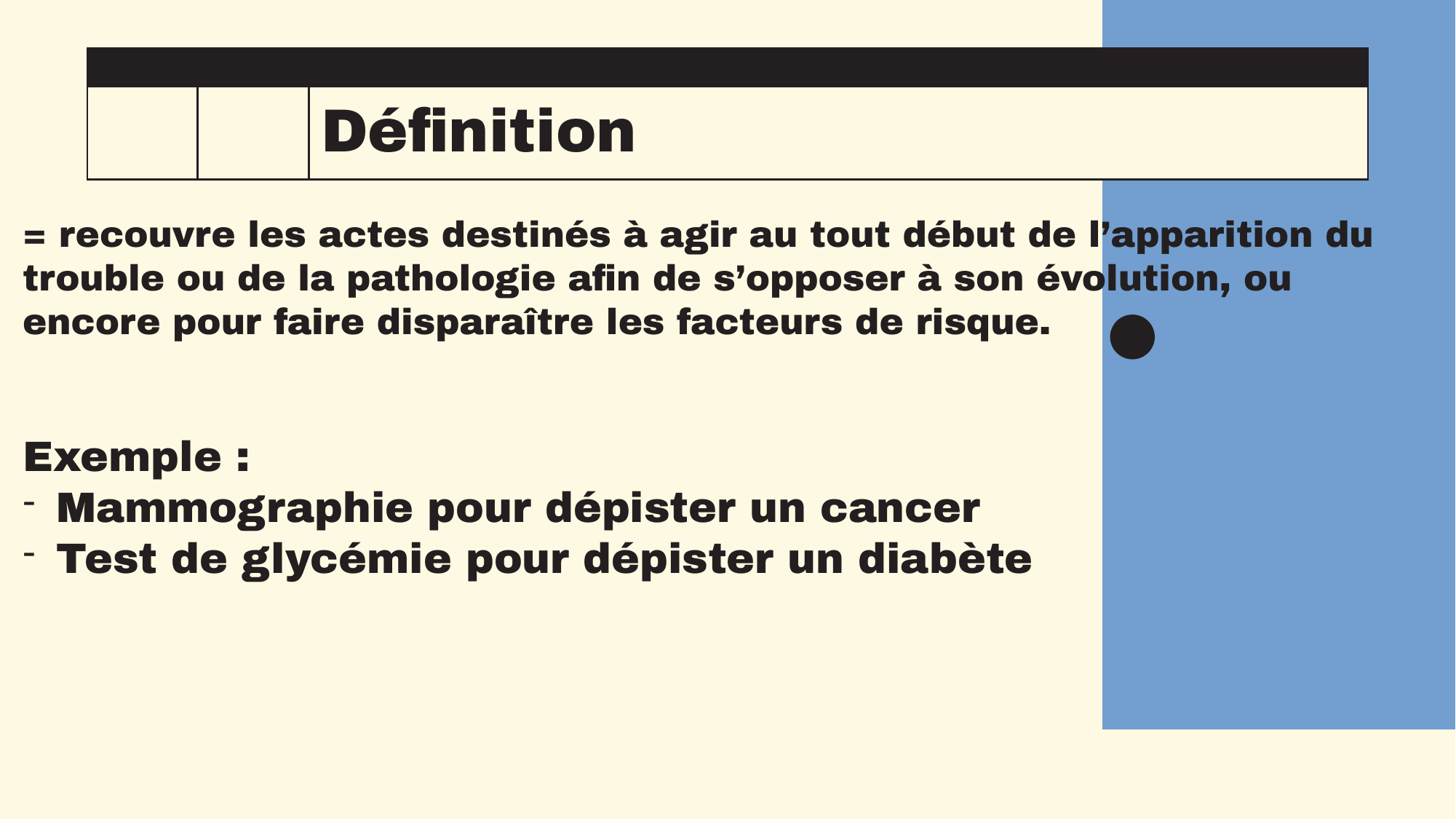

# Définition

2
= recouvre les actes destinés à agir au tout début de l’apparition du trouble ou de la pathologie afin de s’opposer à son évolution, ou encore pour faire disparaître les facteurs de risque.

Exemple :
Mammographie pour dépister un cancer
Test de glycémie pour dépister un diabète